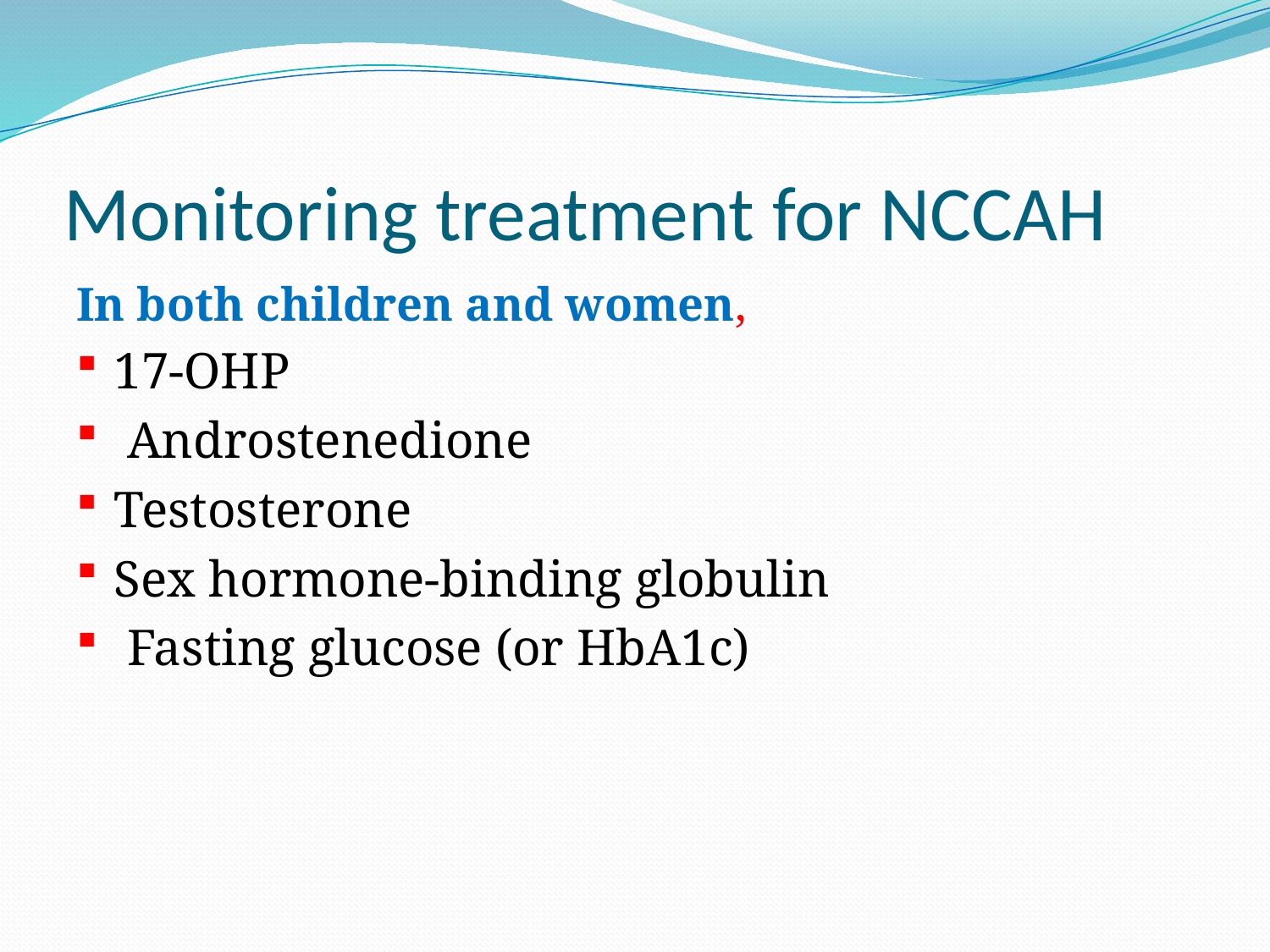

# Monitoring treatment for NCCAH
In both children and women,
17-OHP
 Androstenedione
Testosterone
Sex hormone-binding globulin
 Fasting glucose (or HbA1c)